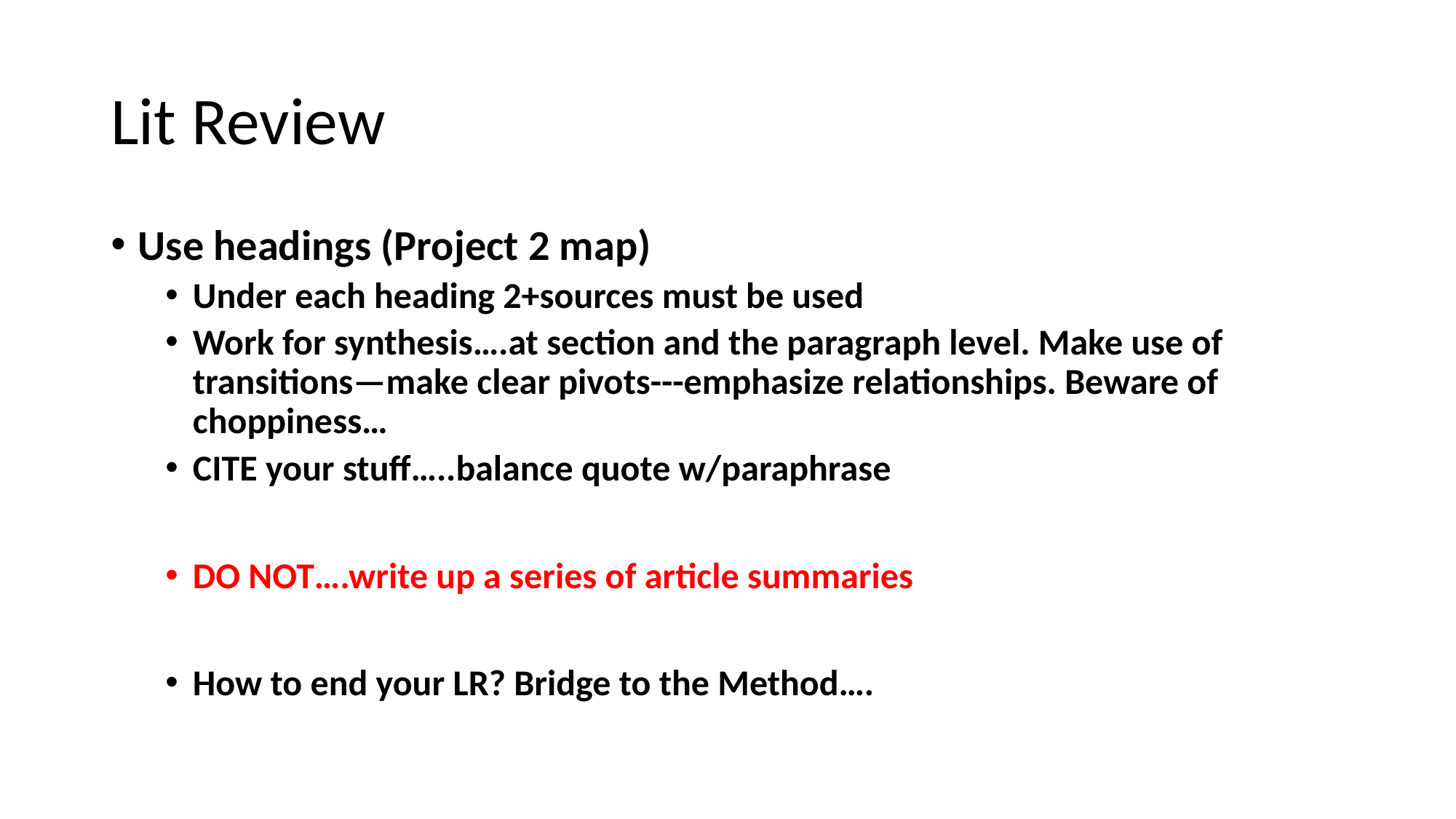

# Lit Review
Use headings (Project 2 map)
Under each heading 2+sources must be used
Work for synthesis….at section and the paragraph level. Make use of transitions—make clear pivots---emphasize relationships. Beware of choppiness…
CITE your stuff…..balance quote w/paraphrase

DO NOT….write up a series of article summaries

How to end your LR? Bridge to the Method….